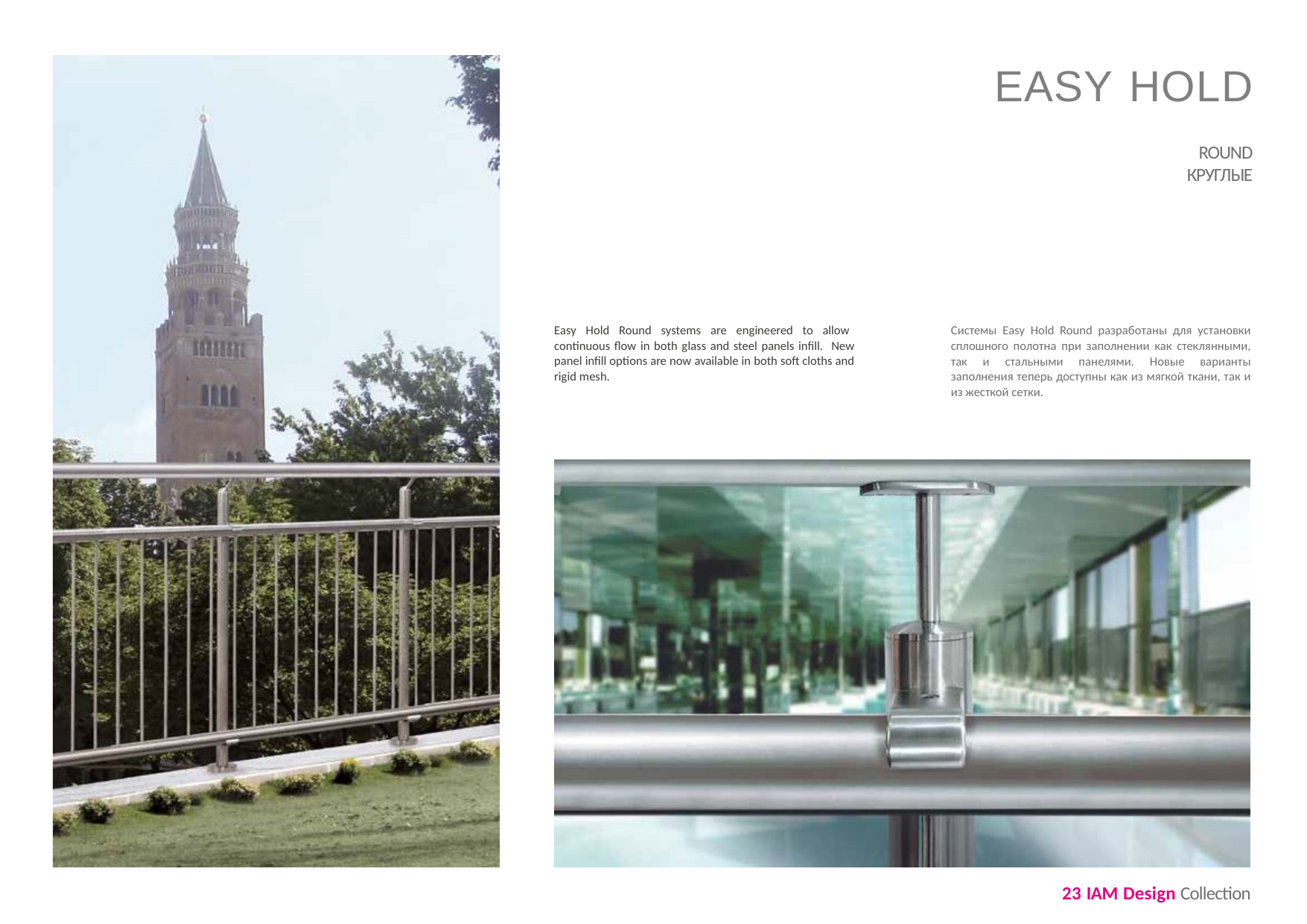

# EASY HOLD
ROUND
КРУГЛЫЕ
Easy  Hold  Round  systems  are  engineered  to  allow  continuous flow in both glass and steel panels infill.  New panel infill options are now available in both soft cloths and rigid mesh.
Системы Easy Hold Round разработаны для установки сплошного полотна при заполнении как стеклянными, так и стальными панелями. Новые варианты заполнения теперь доступны как из мягкой ткани, так и из жесткой сетки.

23 IAM Design Collection